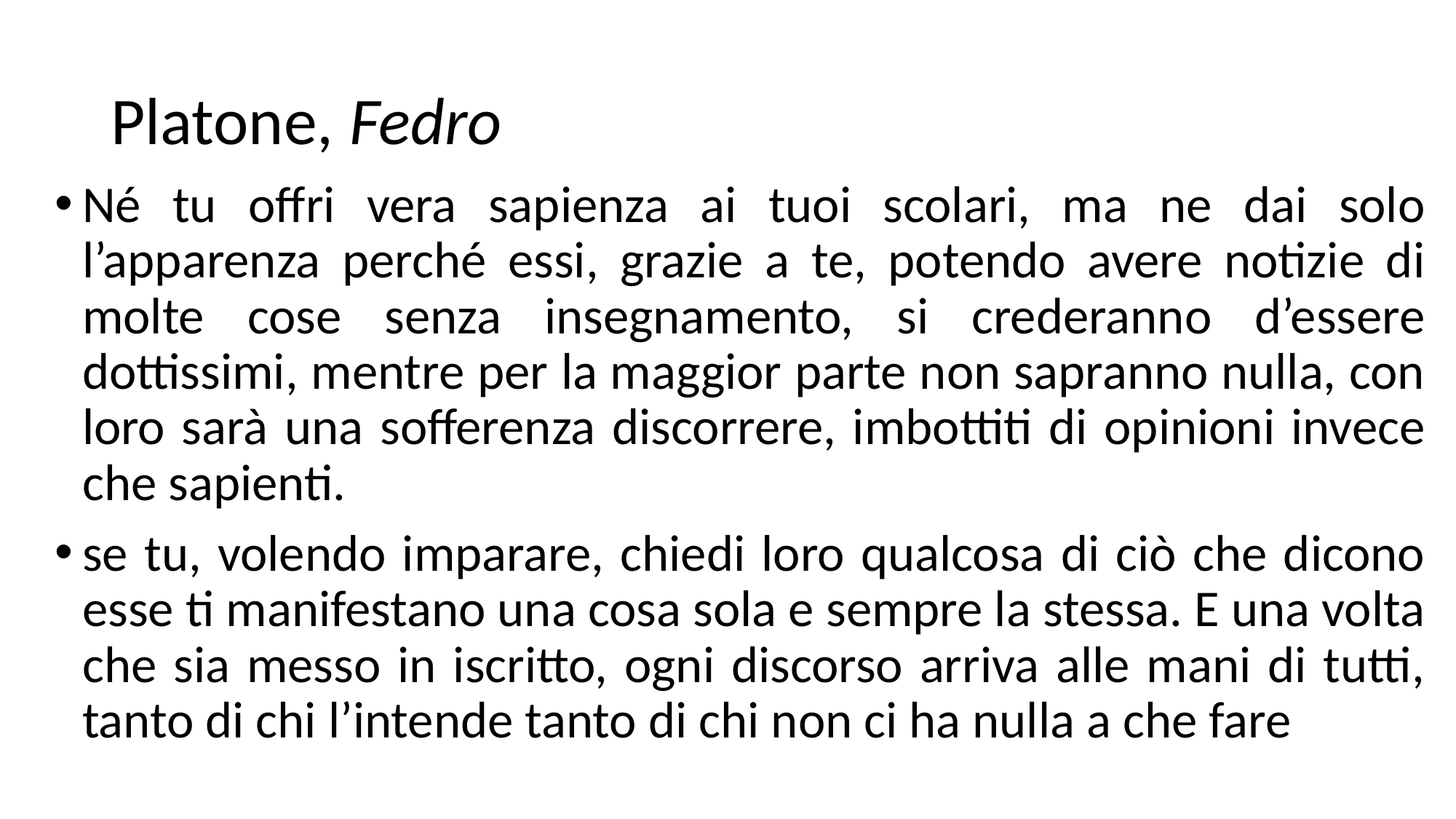

# Platone, Fedro
Né tu offri vera sapienza ai tuoi scolari, ma ne dai solo l’apparenza perché essi, grazie a te, potendo avere notizie di molte cose senza insegnamento, si crederanno d’essere dottissimi, mentre per la maggior parte non sapranno nulla, con loro sarà una sofferenza discorrere, imbottiti di opinioni invece che sapienti.
se tu, volendo imparare, chiedi loro qualcosa di ciò che dicono esse ti manifestano una cosa sola e sempre la stessa. E una volta che sia messo in iscritto, ogni discorso arriva alle mani di tutti, tanto di chi l’intende tanto di chi non ci ha nulla a che fare